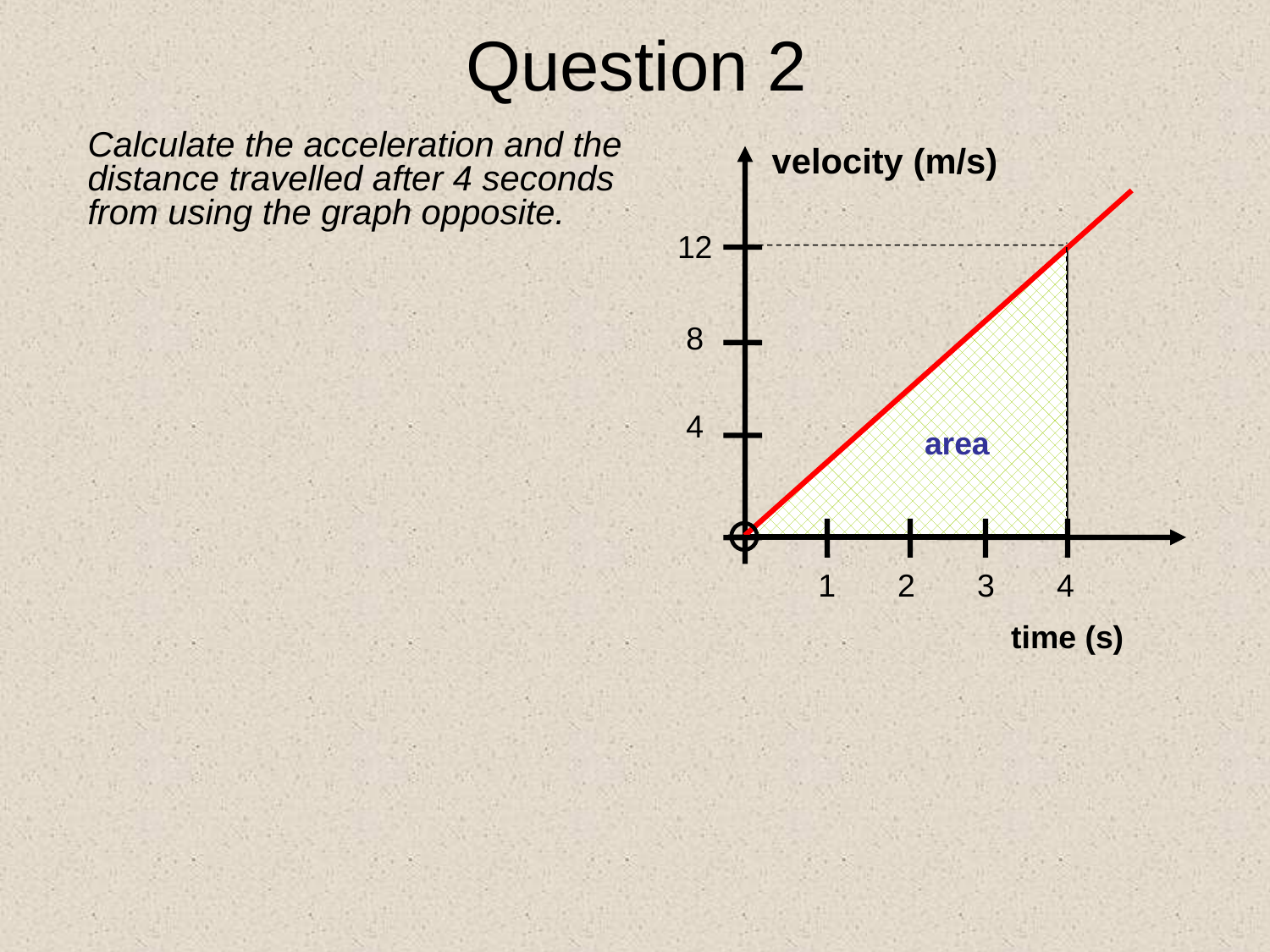

Question 2
Calculate the acceleration and the distance travelled after 4 seconds from using the graph opposite.
velocity (m/s)

12

8
4

1       2       3       4
time (s)

area